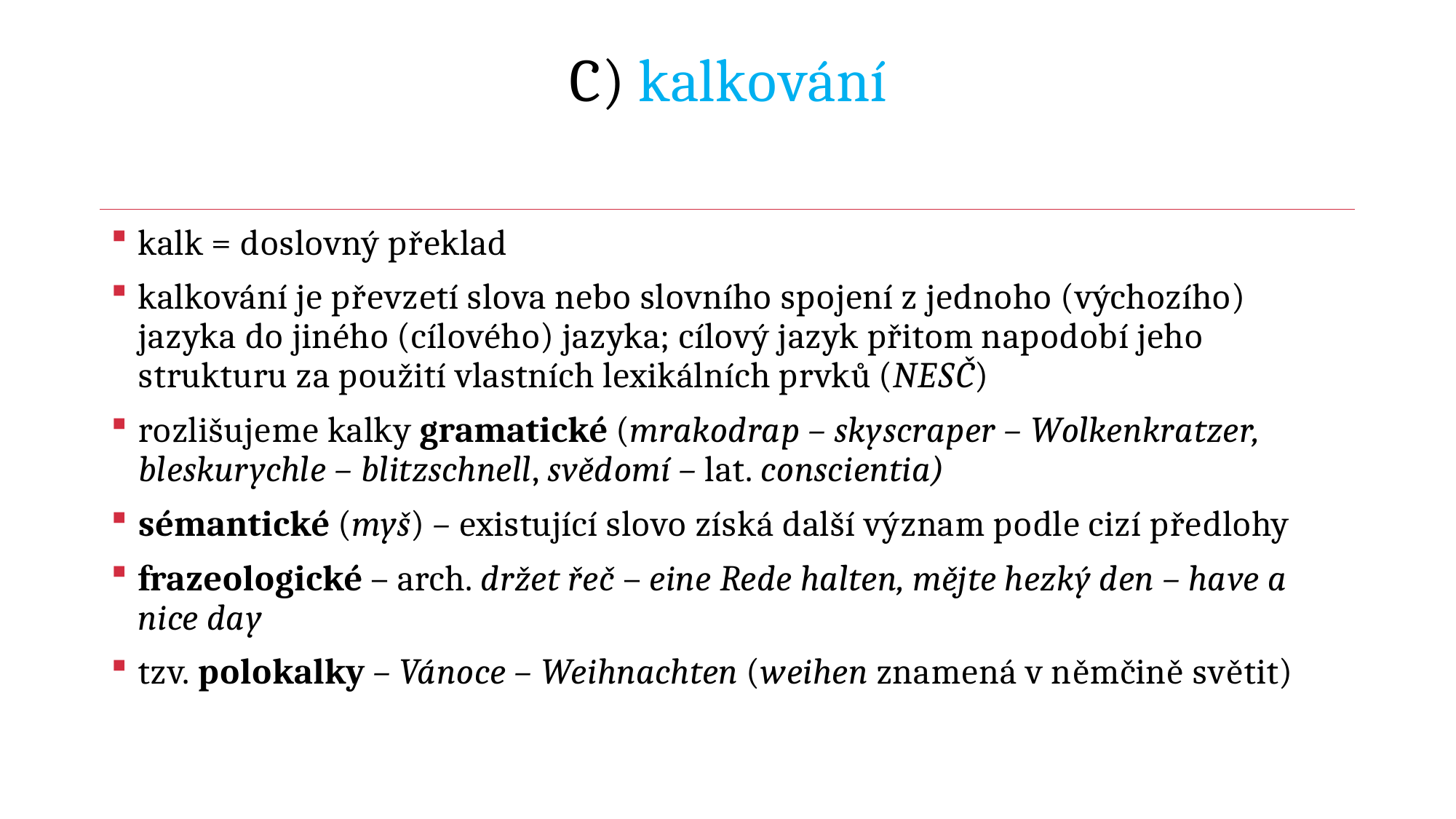

# C) kalkování
kalk = doslovný překlad
kalkování je převzetí slova nebo slovního spojení z jednoho (výchozího) jazyka do jiného (cílového) jazyka; cílový jazyk přitom napodobí jeho strukturu za použití vlastních lexikálních prvků (NESČ)
rozlišujeme kalky gramatické (mrakodrap – skyscraper – Wolkenkratzer, bleskurychle – blitzschnell, svědomí – lat. conscientia)
sémantické (myš) – existující slovo získá další význam podle cizí předlohy
frazeologické – arch. držet řeč – eine Rede halten, mějte hezký den – have a nice day
tzv. polokalky – Vánoce – Weihnachten (weihen znamená v němčině světit)